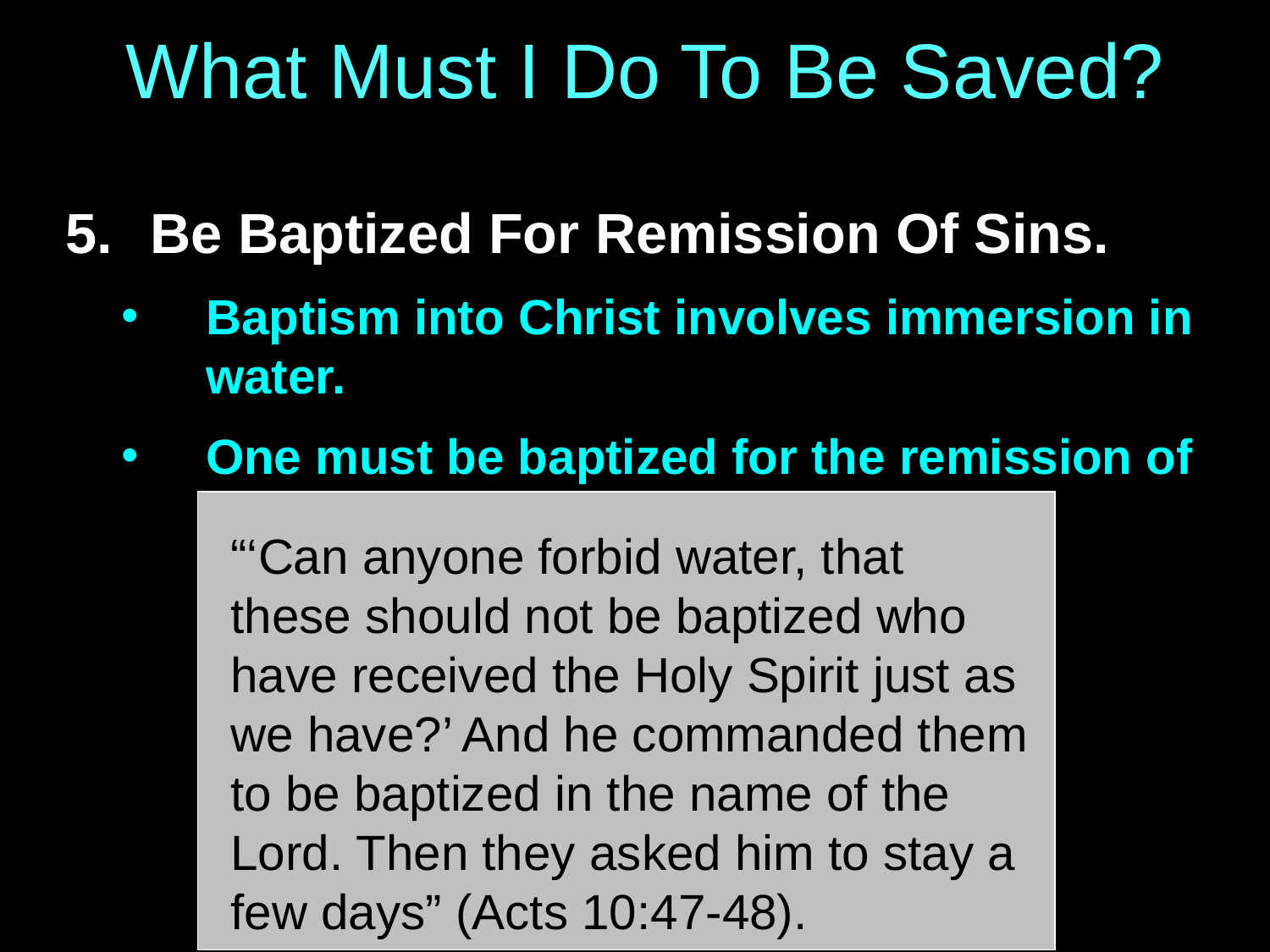

# What Must I Do To Be Saved?
Be Baptized For Remission Of Sins.
Baptism into Christ involves immersion in water.
One must be baptized for the remission of sins in order to be saved.

“‘Can anyone forbid water, that these should not be baptized who have received the Holy Spirit just as we have?’ And he commanded them to be baptized in the name of the Lord. Then they asked him to stay a few days” (Acts 10:47-48).